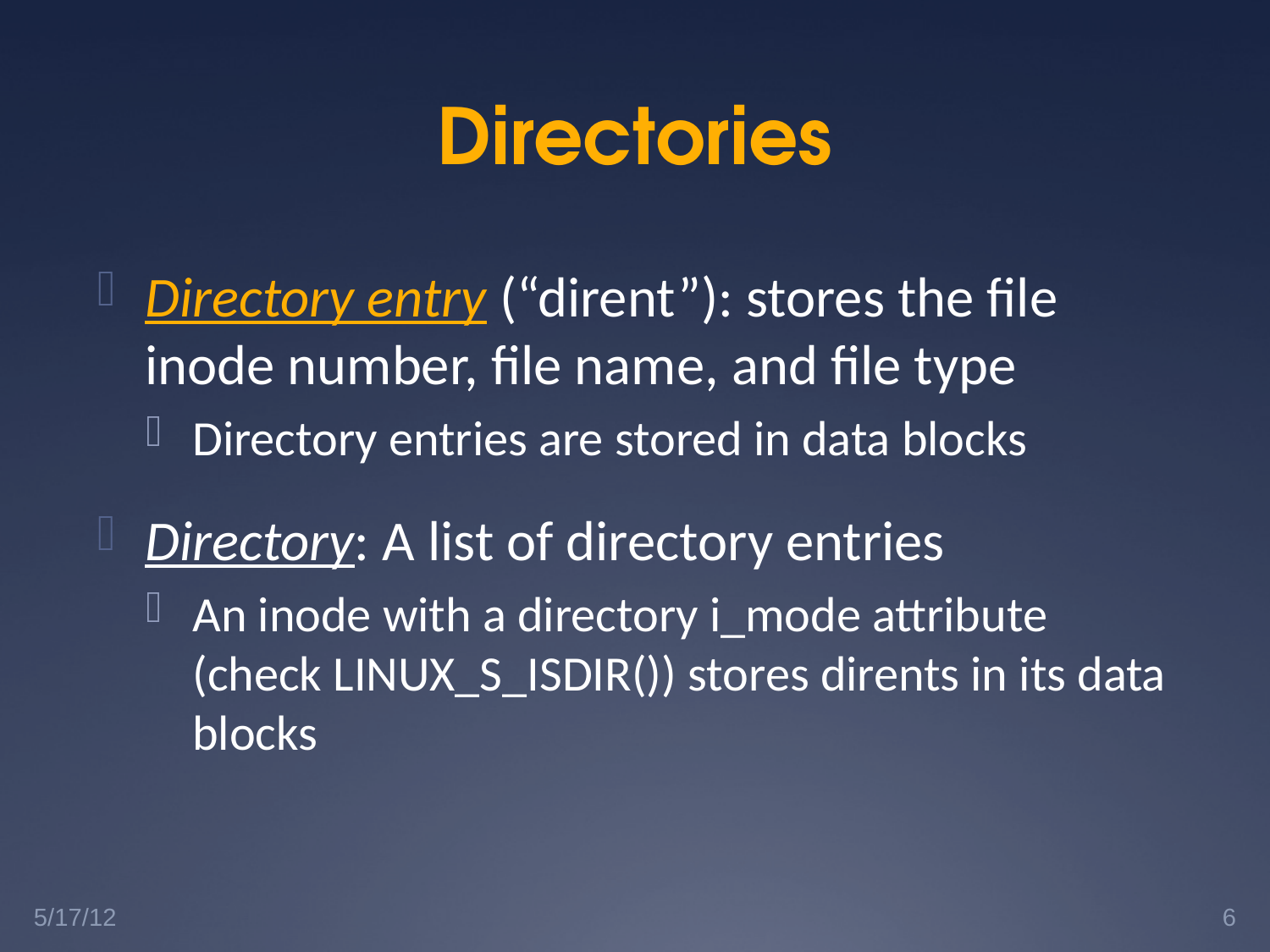

# Directories
Directory entry (“dirent”): stores the file inode number, file name, and file type
Directory entries are stored in data blocks
Directory: A list of directory entries
An inode with a directory i_mode attribute (check LINUX_S_ISDIR()) stores dirents in its data blocks
5/17/12
6